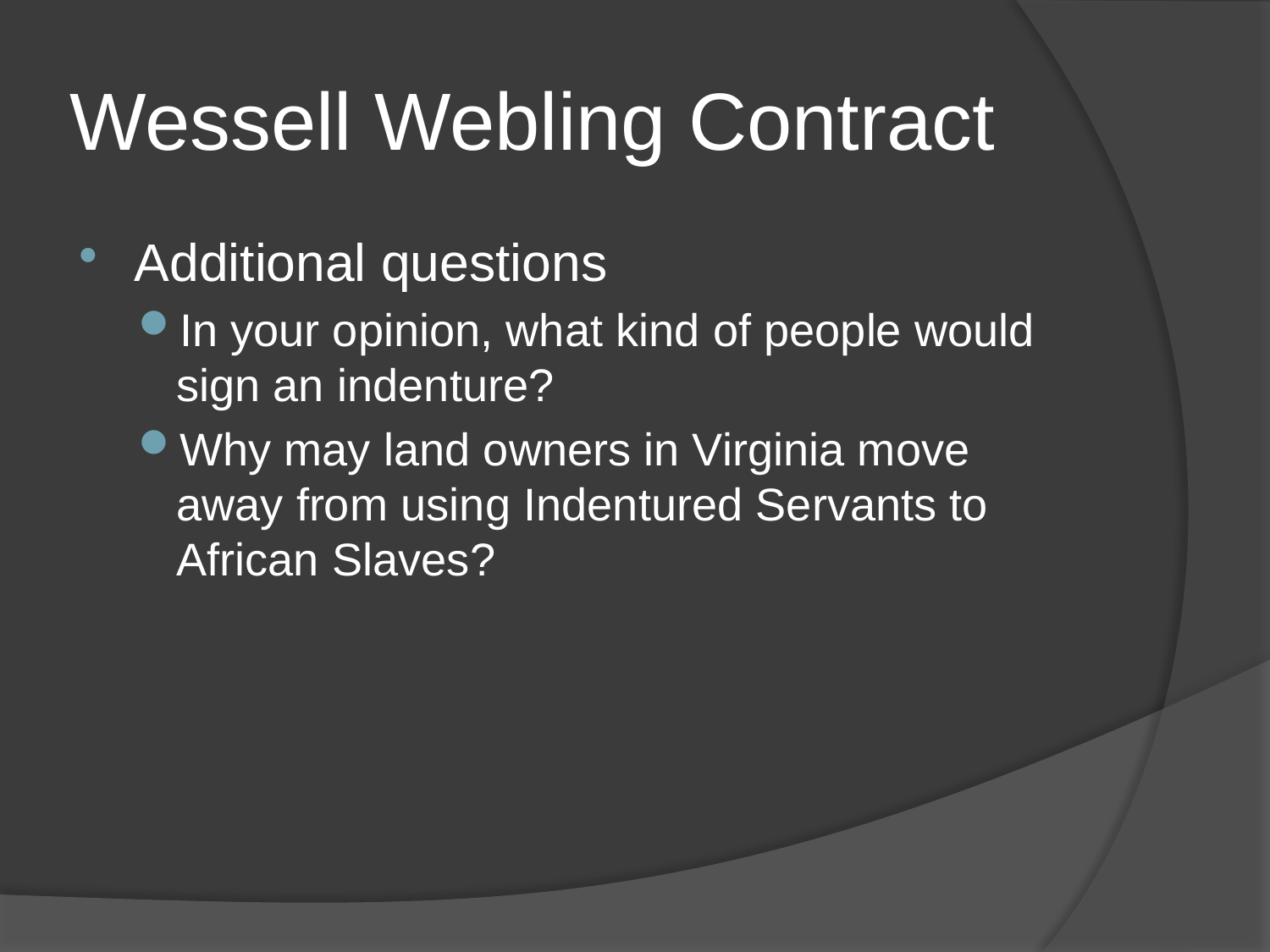

# Wessell Webling Contract
Additional questions
In your opinion, what kind of people would sign an indenture?
Why may land owners in Virginia move away from using Indentured Servants to African Slaves?